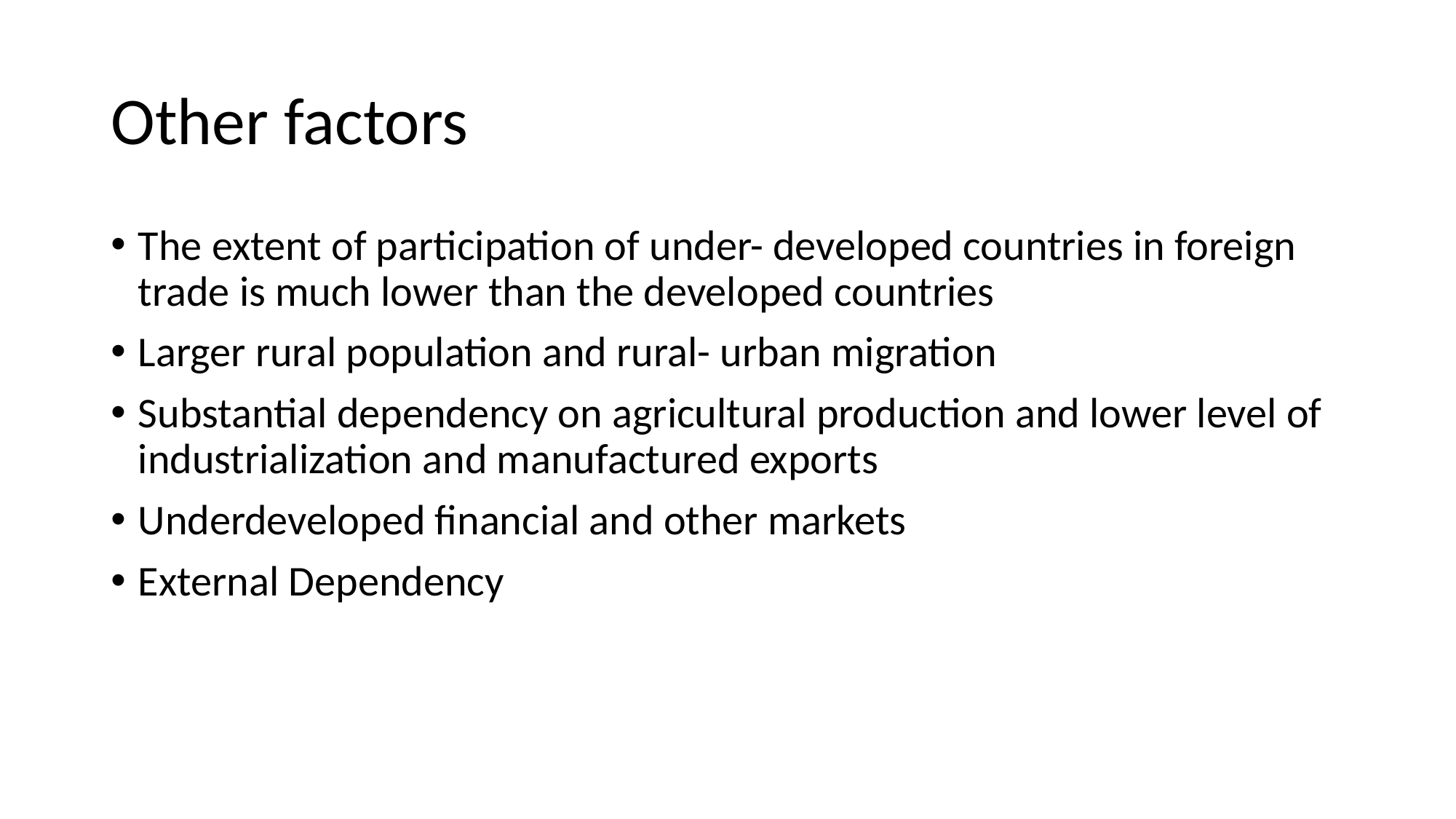

# Other factors
The extent of participation of under- developed countries in foreign trade is much lower than the developed countries
Larger rural population and rural- urban migration
Substantial dependency on agricultural production and lower level of industrialization and manufactured exports
Underdeveloped financial and other markets
External Dependency